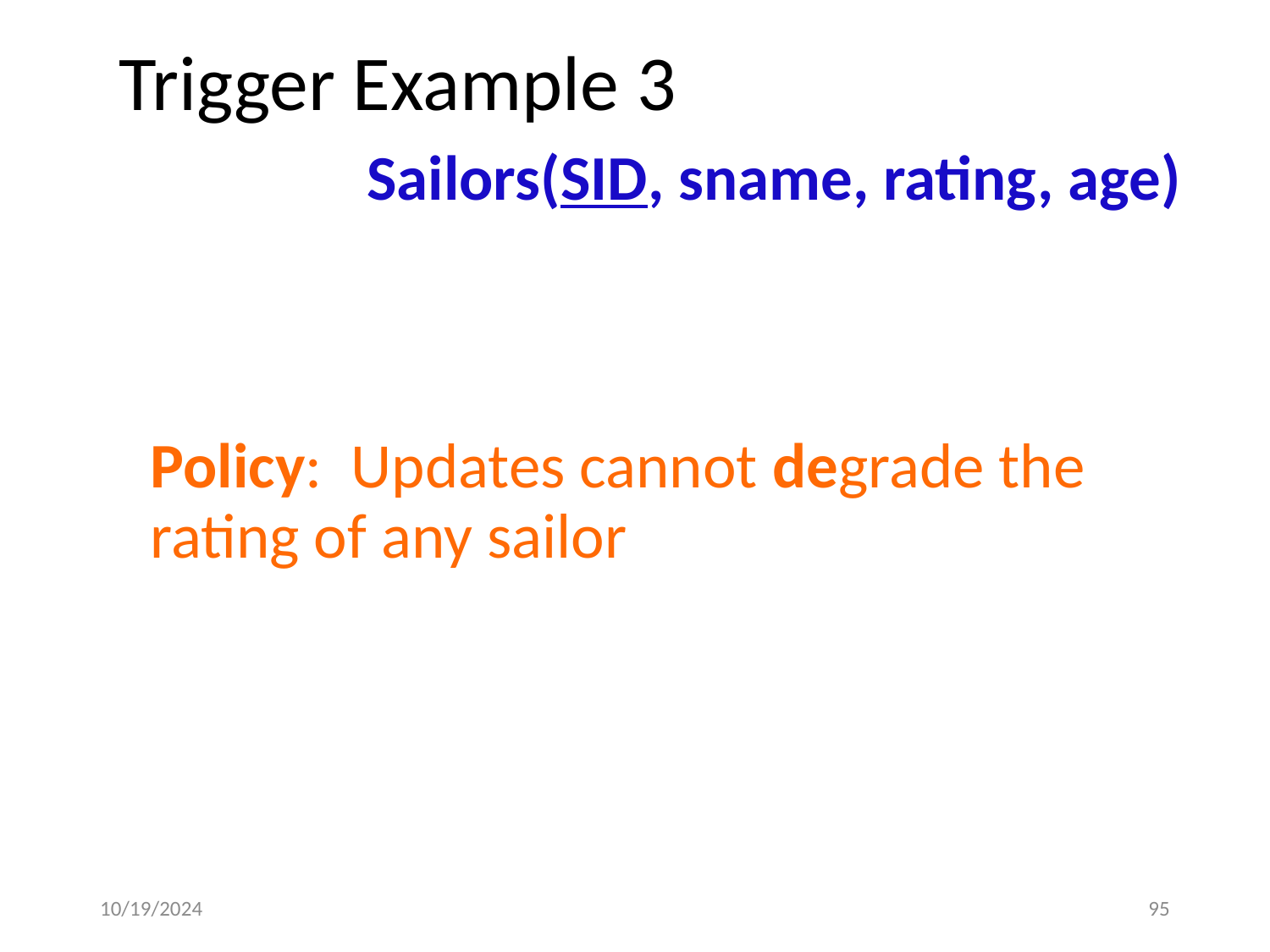

# Trigger Example 3
Sailors(SID, sname, rating, age)
	Policy:  Updates cannot degrade the rating of any sailor
10/19/2024
95